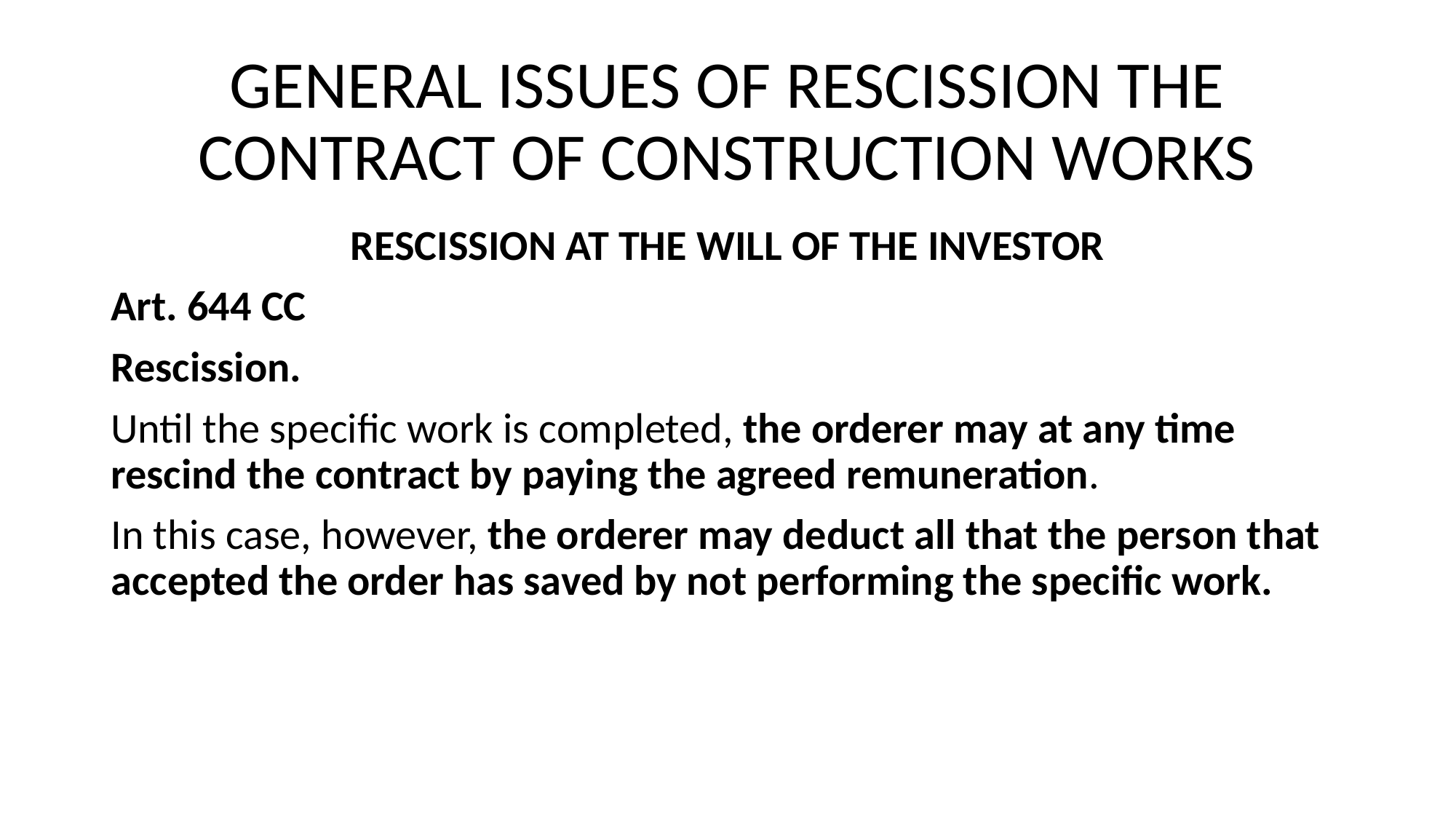

# GENERAL ISSUES OF RESCISSION THE CONTRACT OF CONSTRUCTION WORKS
RESCISSION AT THE WILL OF THE INVESTOR
Art. 644 CC
Rescission.
Until the specific work is completed, the orderer may at any time rescind the contract by paying the agreed remuneration.
In this case, however, the orderer may deduct all that the person that accepted the order has saved by not performing the specific work.